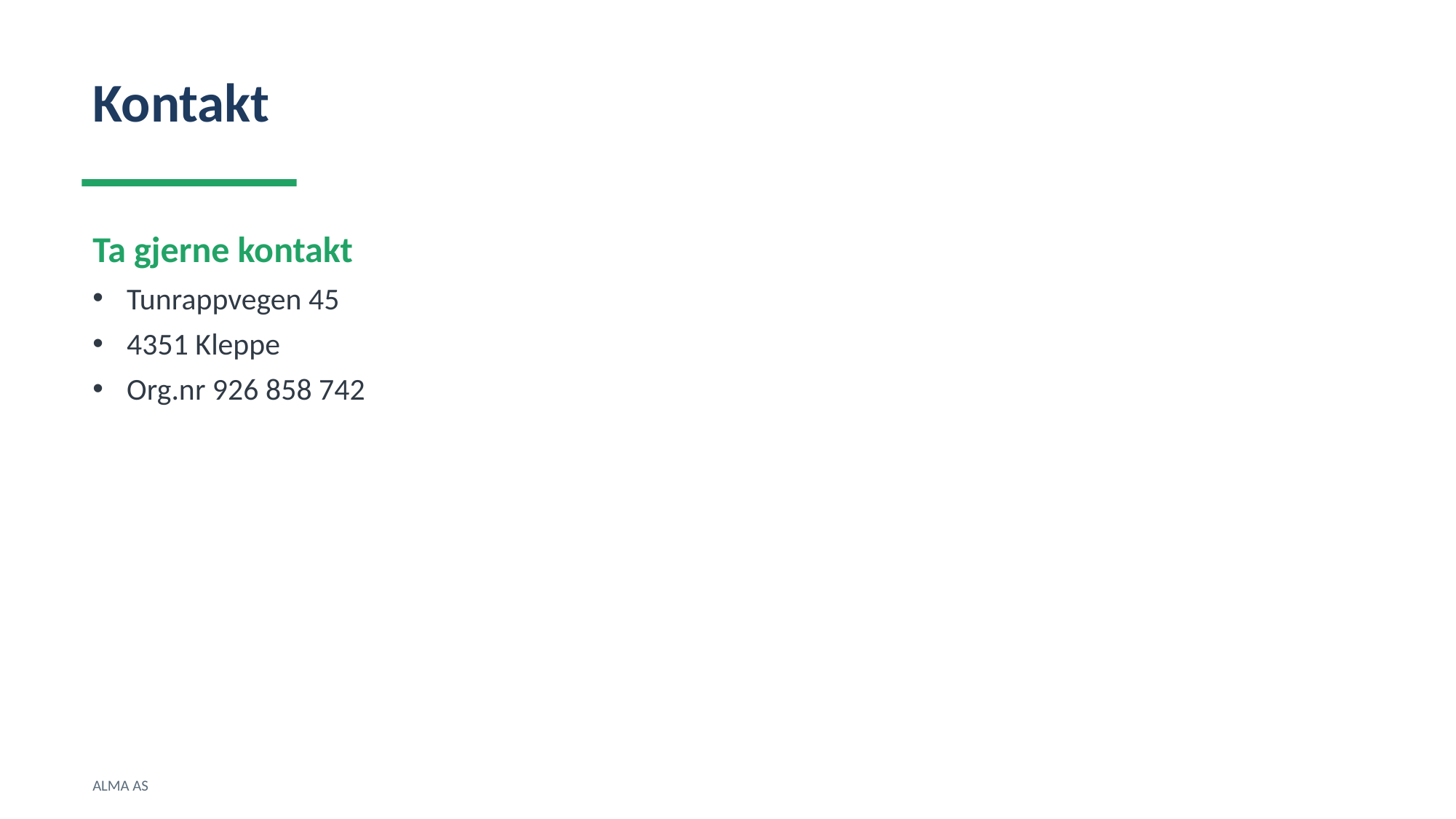

Kontakt

Ta gjerne kontakt
Tunrappvegen 45
4351 Kleppe
Org.nr 926 858 742
ALMA AS